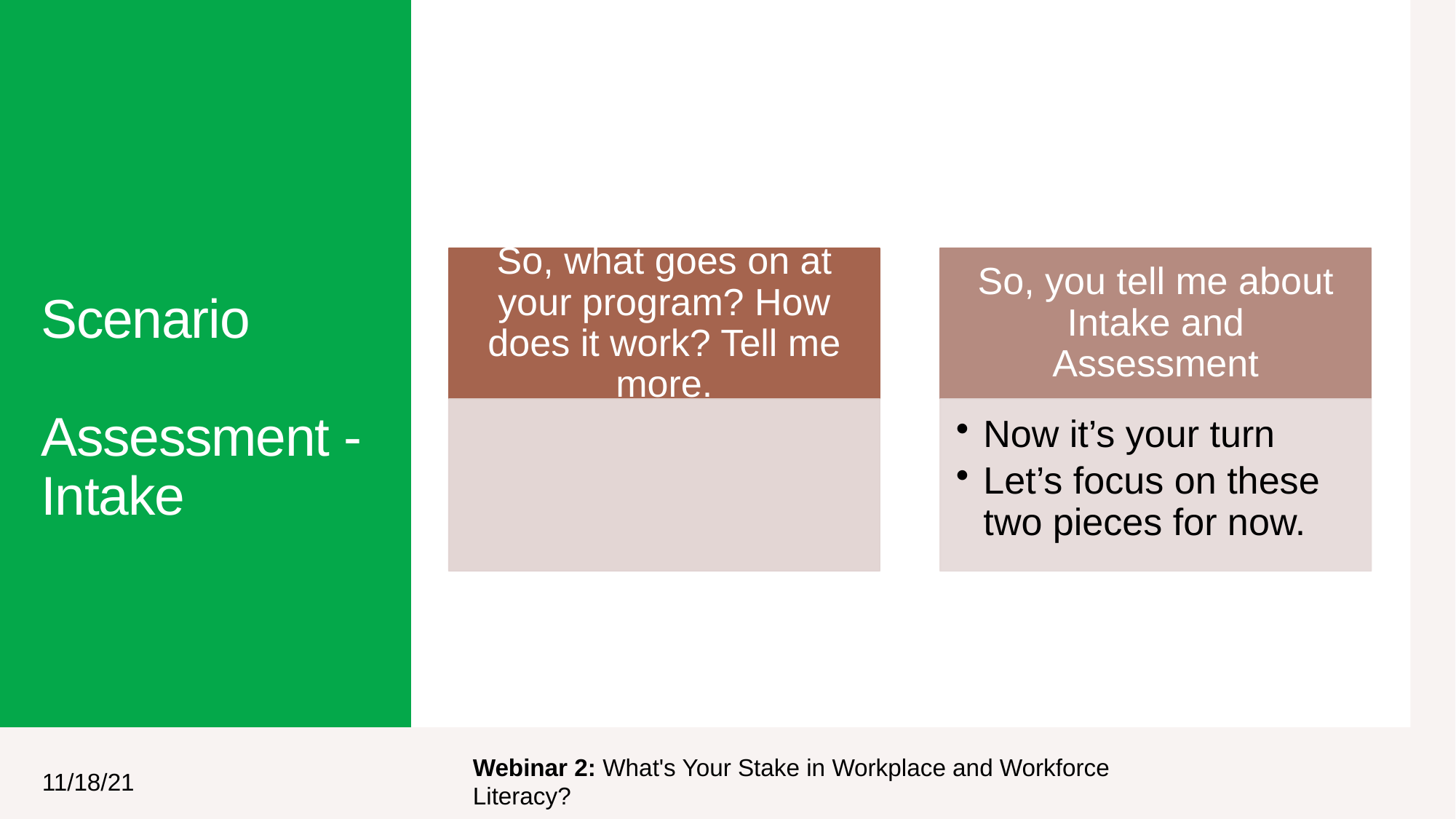

So, what goes on at your program? How does it work? Tell me more.
So, you tell me about Intake and Assessment
Now it’s your turn
Let’s focus on these two pieces for now.
# Scenario Assessment - Intake